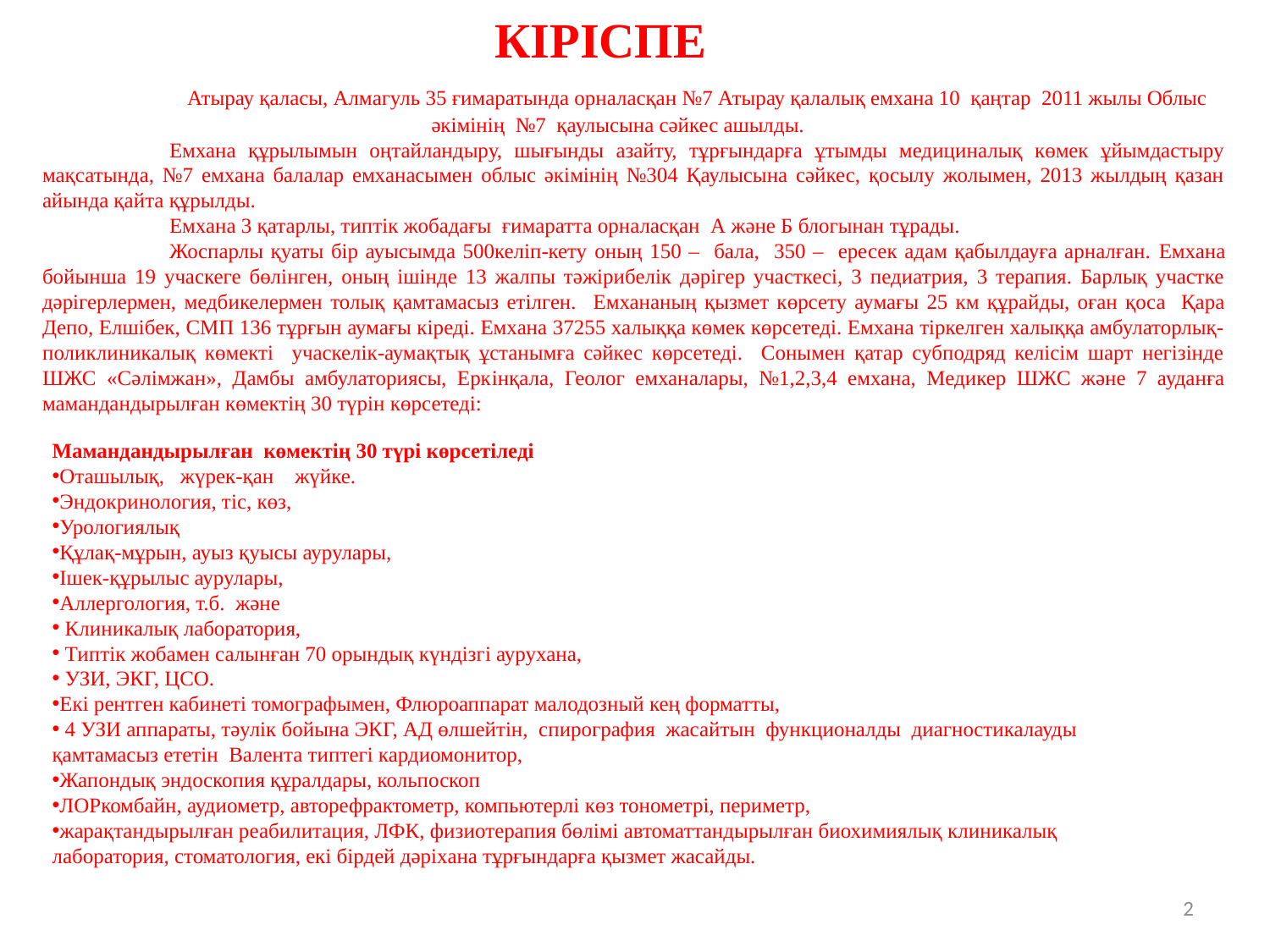

Кіріспе
	Атырау қаласы, Алмагуль 35 ғимаратында орналасқан №7 Атырау қалалық емхана 10  қаңтар  2011 жылы Облыс әкімінің  №7  қаулысына сәйкес ашылды.
	Емхана құрылымын оңтайландыру, шығынды азайту, тұрғындарға ұтымды медициналық көмек ұйымдастыру мақсатында, №7 емхана балалар емханасымен облыс әкімінің №304 Қаулысына сәйкес, қосылу жолымен, 2013 жылдың қазан айында қайта құрылды.
	Емхана 3 қатарлы, типтік жобадағы  ғимаратта орналасқан  А және Б блогынан тұрады.
	Жоспарлы қуаты бір ауысымда 500келіп-кету оның 150 –  бала,  350 –  ересек адам қабылдауға арналған. Емхана бойынша 19 учаскеге бөлінген, оның ішінде 13 жалпы тәжірибелік дәрігер участкесі, 3 педиатрия, 3 терапия. Барлық участке дәрігерлермен, медбикелермен толық қамтамасыз етілген.  Емхананың қызмет көрсету аумағы 25 км құрайды, оған қоса  Қара Депо, Елшібек, СМП 136 тұрғын аумағы кіреді. Емхана 37255 халыққа көмек көрсетеді. Емхана тіркелген халыққа амбулаторлық-поликлиникалық көмекті  учаскелік-аумақтық ұстанымға сәйкес көрсетеді.  Сонымен қатар субподряд келісім шарт негізінде ШЖС «Сәлімжан», Дамбы амбулаториясы, Еркінқала, Геолог емханалары, №1,2,3,4 емхана, Медикер ШЖС және 7 ауданға мамандандырылған көмектің 30 түрін көрсетеді:

Мамандандырылған  көмектің 30 түрі көрсетіледі
Оташылық,   жүрек-қан    жүйке.
Эндокринология, тіс, көз,
Урологиялық
Құлақ-мұрын, ауыз қуысы аурулары,
Ішек-құрылыс аурулары,
Аллергология, т.б.  және
 Клиникалық лаборатория,
 Типтік жобамен салынған 70 орындық күндізгі аурухана,
 УЗИ, ЭКГ, ЦСО.
Екі рентген кабинеті томографымен, Флюроаппарат малодозный кең форматты,
 4 УЗИ аппараты, тәулік бойына ЭКГ, АД өлшейтін,  спирография  жасайтын  функционалды  диагностикалауды қамтамасыз ететін  Валента типтегі кардиомонитор,
Жапондық эндоскопия құралдары, кольпоскоп
ЛОРкомбайн, аудиометр, авторефрактометр, компьютерлі көз тонометрі, периметр,
жарақтандырылған реабилитация, ЛФК, физиотерапия бөлімі автоматтандырылған биохимиялық клиникалық лаборатория, стоматология, екі бірдей дәріхана тұрғындарға қызмет жасайды.

2